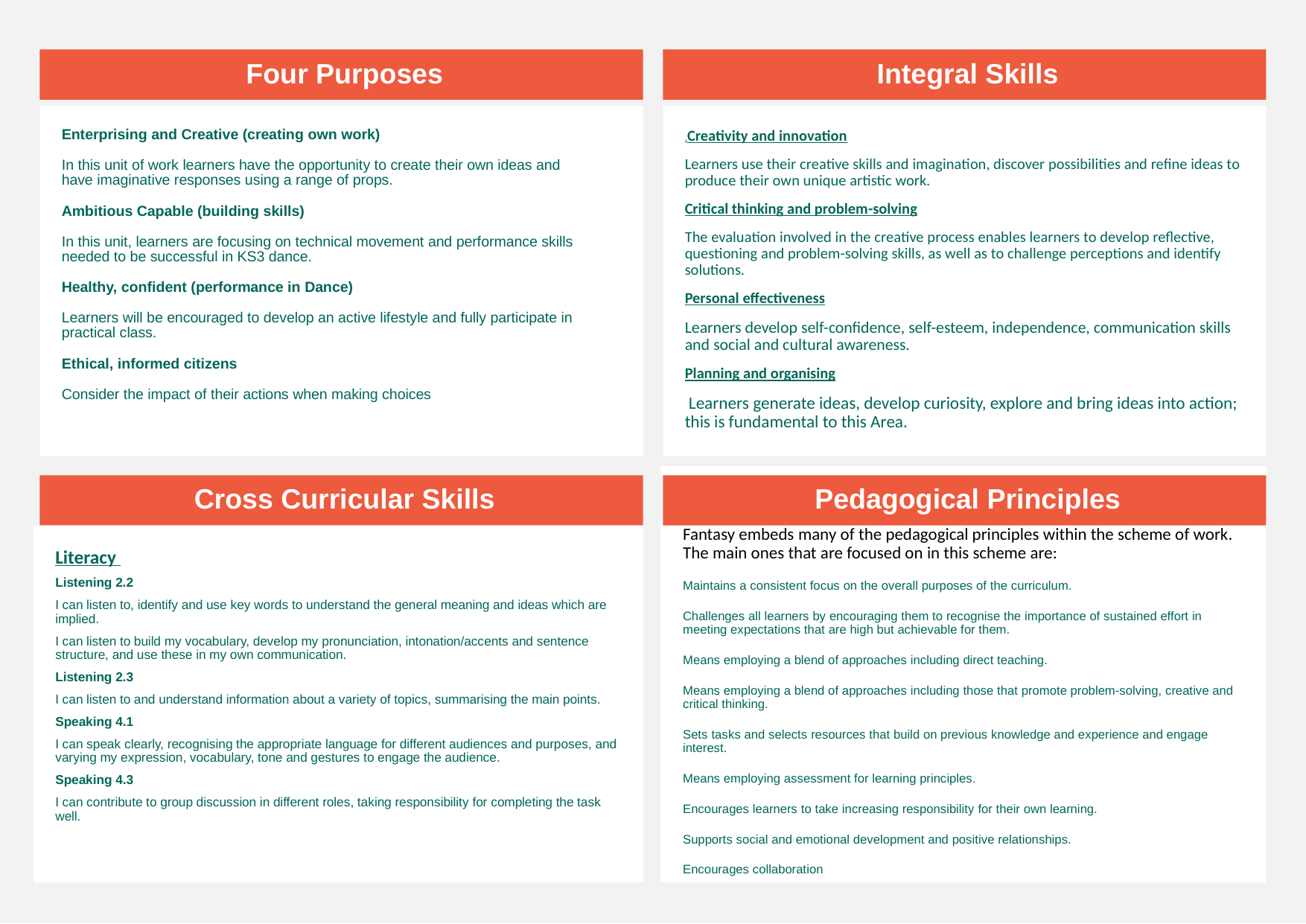

Four Purposes
Integral Skills
Enterprising and Creative (creating own work)
In this unit of work learners have the opportunity to create their own ideas and have imaginative responses using a range of props.
Ambitious Capable (building skills)
In this unit, learners are focusing on technical movement and performance skills needed to be successful in KS3 dance.
Healthy, confident (performance in Dance)
Learners will be encouraged to develop an active lifestyle and fully participate in practical class.
Ethical, informed citizens
Consider the impact of their actions when making choices

.Creativity and innovation
Learners use their creative skills and imagination, discover possibilities and refine ideas to produce their own unique artistic work.
Critical thinking and problem-solving
The evaluation involved in the creative process enables learners to develop reflective, questioning and problem-solving skills, as well as to challenge perceptions and identify solutions.
Personal effectiveness
Learners develop self-confidence, self-esteem, independence, communication skills and social and cultural awareness.
Planning and organising
 Learners generate ideas, develop curiosity, explore and bring ideas into action; this is fundamental to this Area.

Fantasy embeds many of the pedagogical principles within the scheme of work. The main ones that are focused on in this scheme are:
Maintains a consistent focus on the overall purposes of the curriculum.
Challenges all learners by encouraging them to recognise the importance of sustained effort in meeting expectations that are high but achievable for them.
Means employing a blend of approaches including direct teaching.
Means employing a blend of approaches including those that promote problem-solving, creative and critical thinking.
Sets tasks and selects resources that build on previous knowledge and experience and engage interest.
Means employing assessment for learning principles.
Encourages learners to take increasing responsibility for their own learning.
Supports social and emotional development and positive relationships.
Encourages collaboration

Cross Curricular Skills
Pedagogical Principles
Literacy
Listening 2.2
I can listen to, identify and use key words to understand the general meaning and ideas which are implied.
I can listen to build my vocabulary, develop my pronunciation, intonation/accents and sentence structure, and use these in my own communication.
Listening 2.3
I can listen to and understand information about a variety of topics, summarising the main points.
Speaking 4.1
I can speak clearly, recognising the appropriate language for different audiences and purposes, and varying my expression, vocabulary, tone and gestures to engage the audience.
Speaking 4.3
I can contribute to group discussion in different roles, taking responsibility for completing the task well.